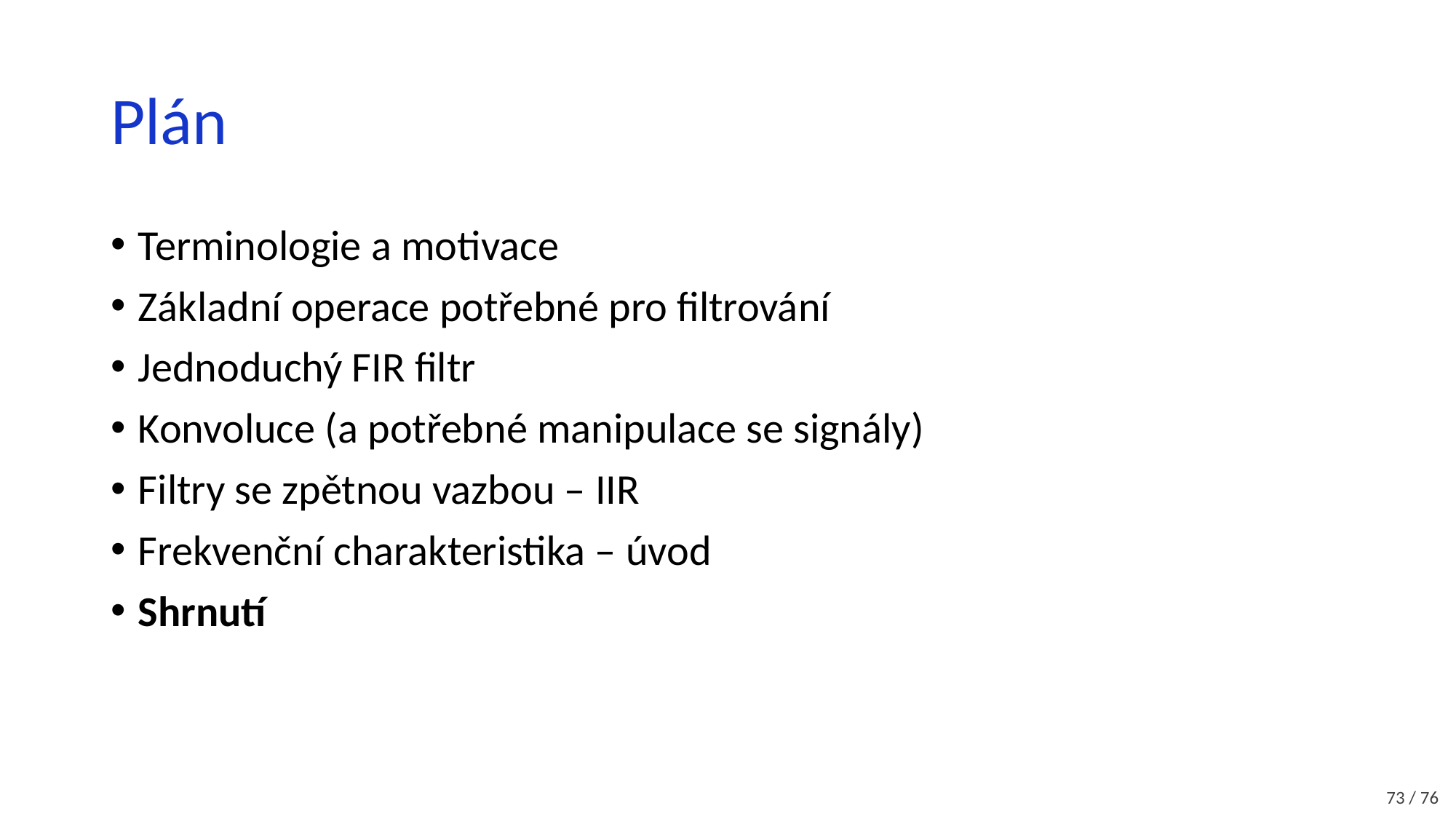

# Plán
Terminologie a motivace
Základní operace potřebné pro filtrování
Jednoduchý FIR filtr
Konvoluce (a potřebné manipulace se signály)
Filtry se zpětnou vazbou – IIR
Frekvenční charakteristika – úvod
Shrnutí
73 / 76